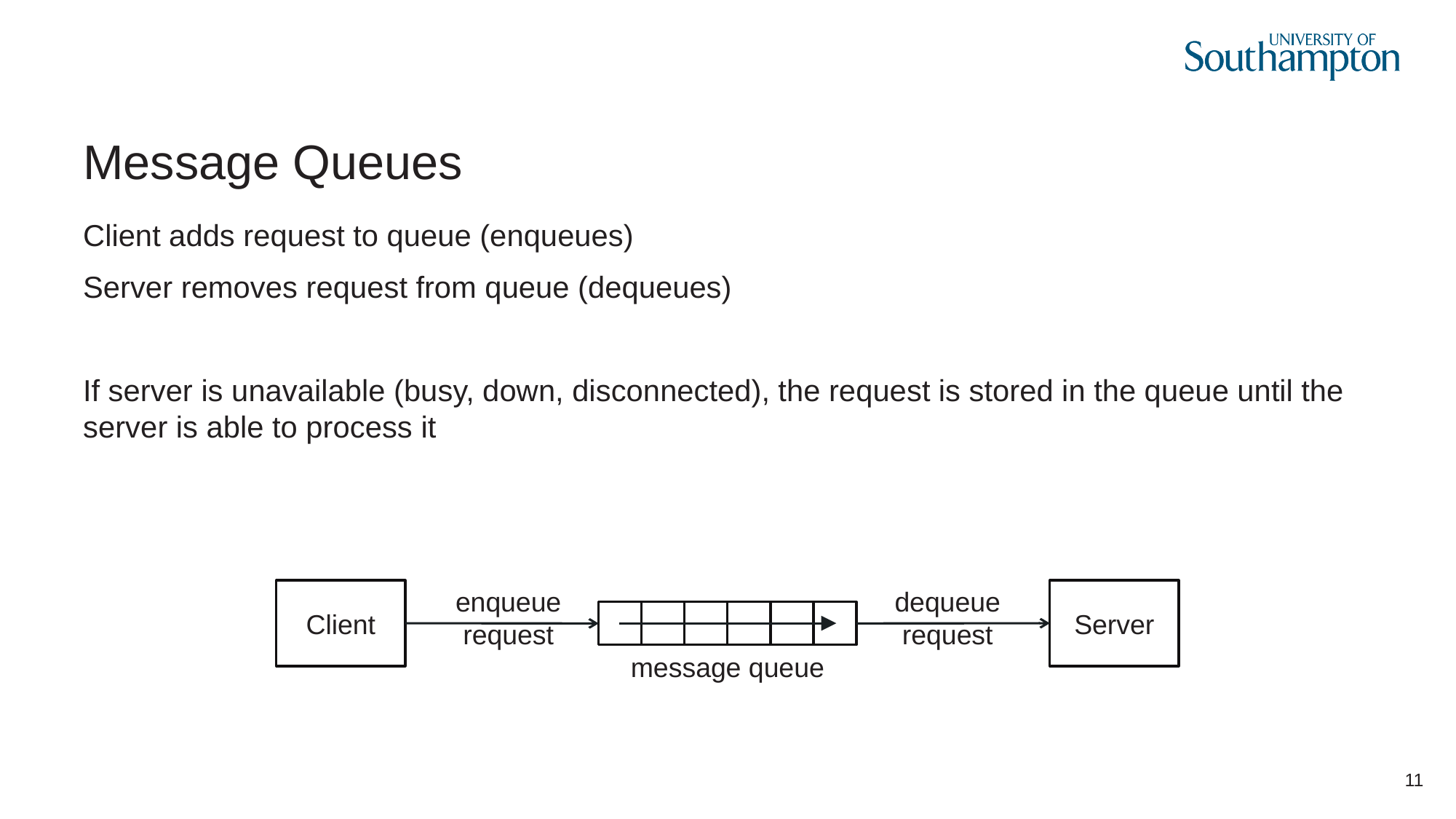

# Message Queues
Client adds request to queue (enqueues)
Server removes request from queue (dequeues)

If server is unavailable (busy, down, disconnected), the request is stored in the queue until the server is able to process it
enqueue
request
dequeue
request
Client
Server

message queue